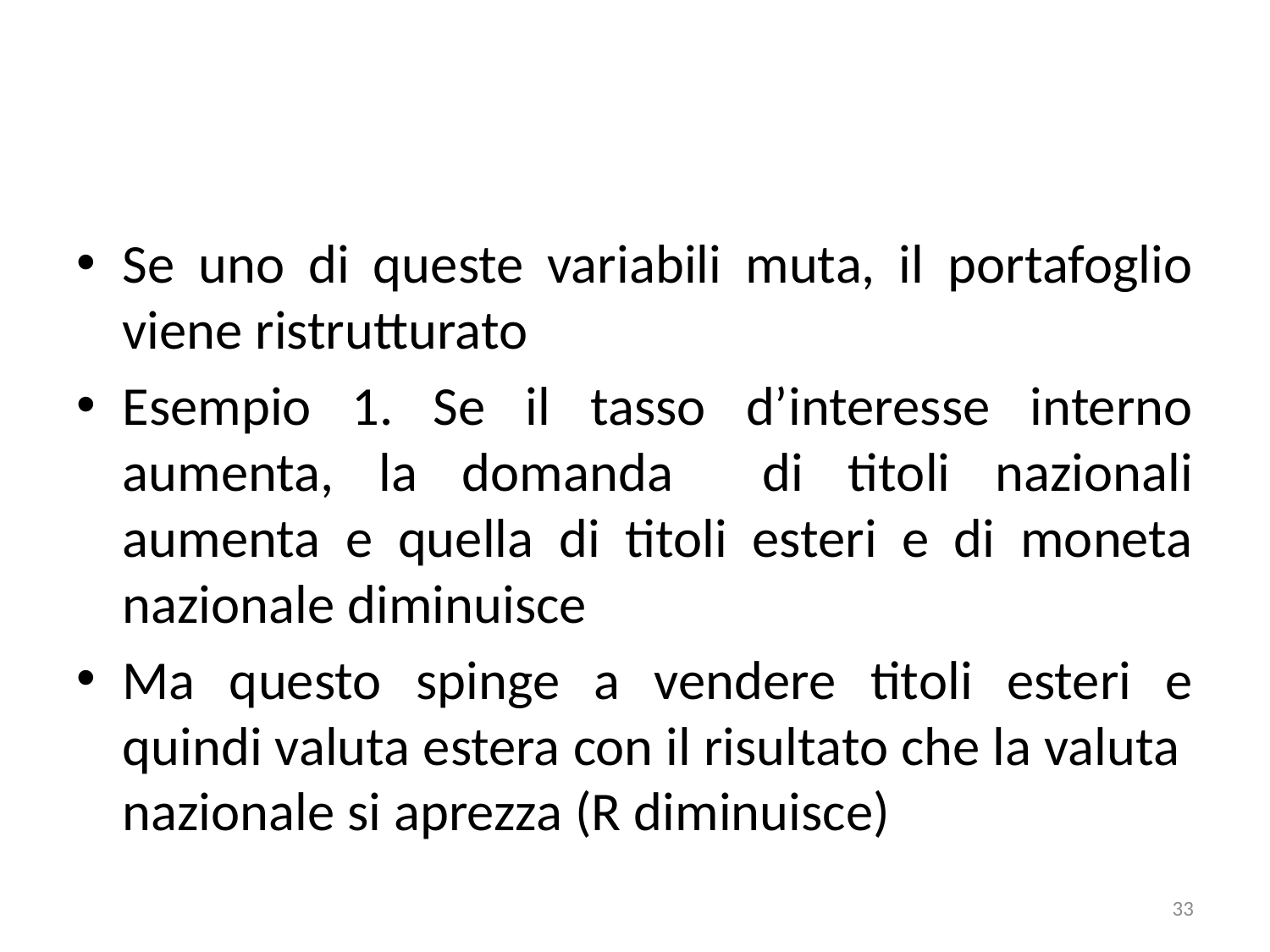

#
Se uno di queste variabili muta, il portafoglio viene ristrutturato
Esempio 1. Se il tasso d’interesse interno aumenta, la domanda  di titoli nazionali aumenta e quella di titoli esteri e di moneta nazionale diminuisce
Ma questo spinge a vendere titoli esteri e quindi valuta estera con il risultato che la valuta  nazionale si aprezza (R diminuisce)
33